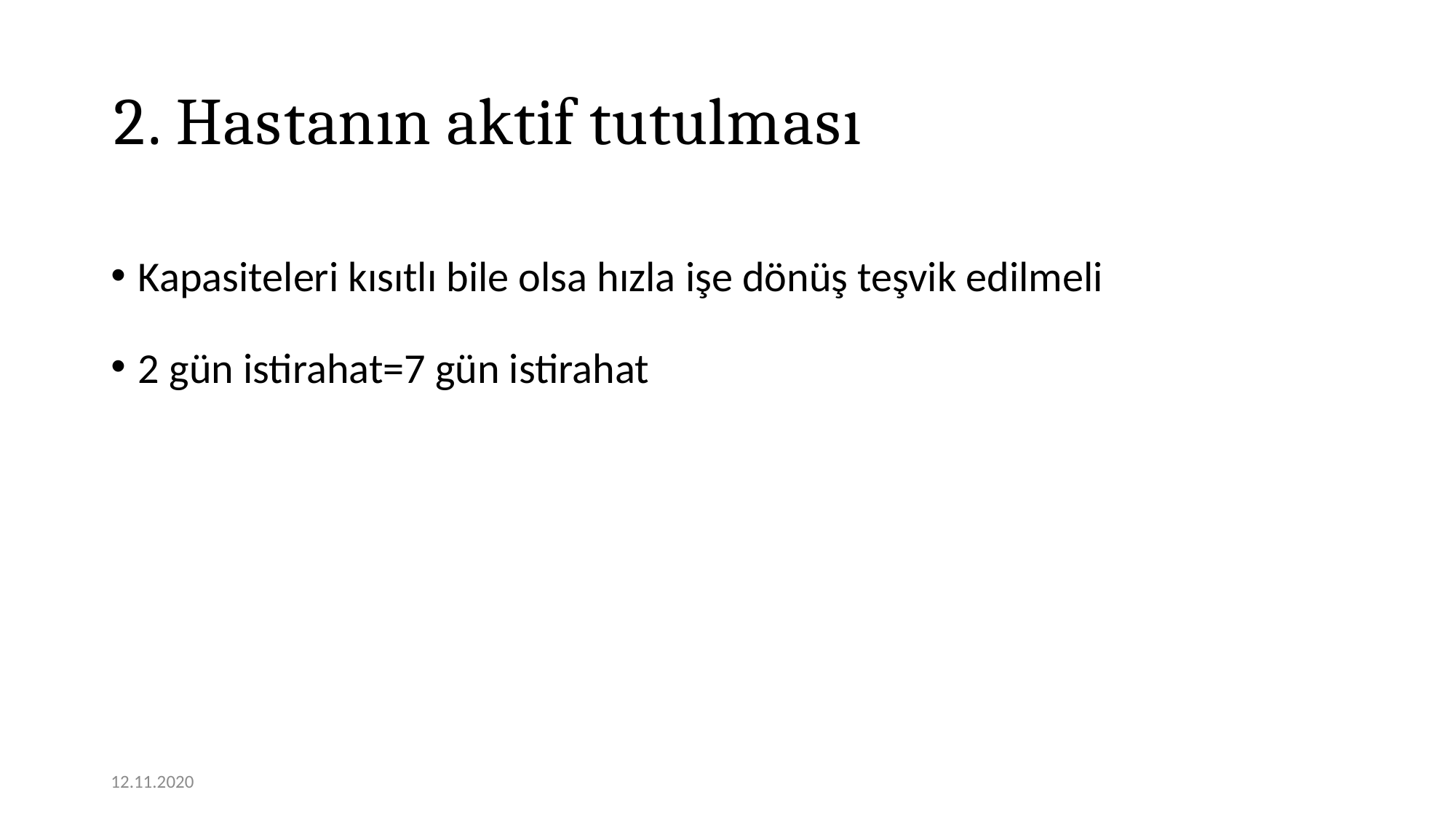

# 2. Hastanın aktif tutulması
Kapasiteleri kısıtlı bile olsa hızla işe dönüş teşvik edilmeli
2 gün istirahat=7 gün istirahat
12.11.2020